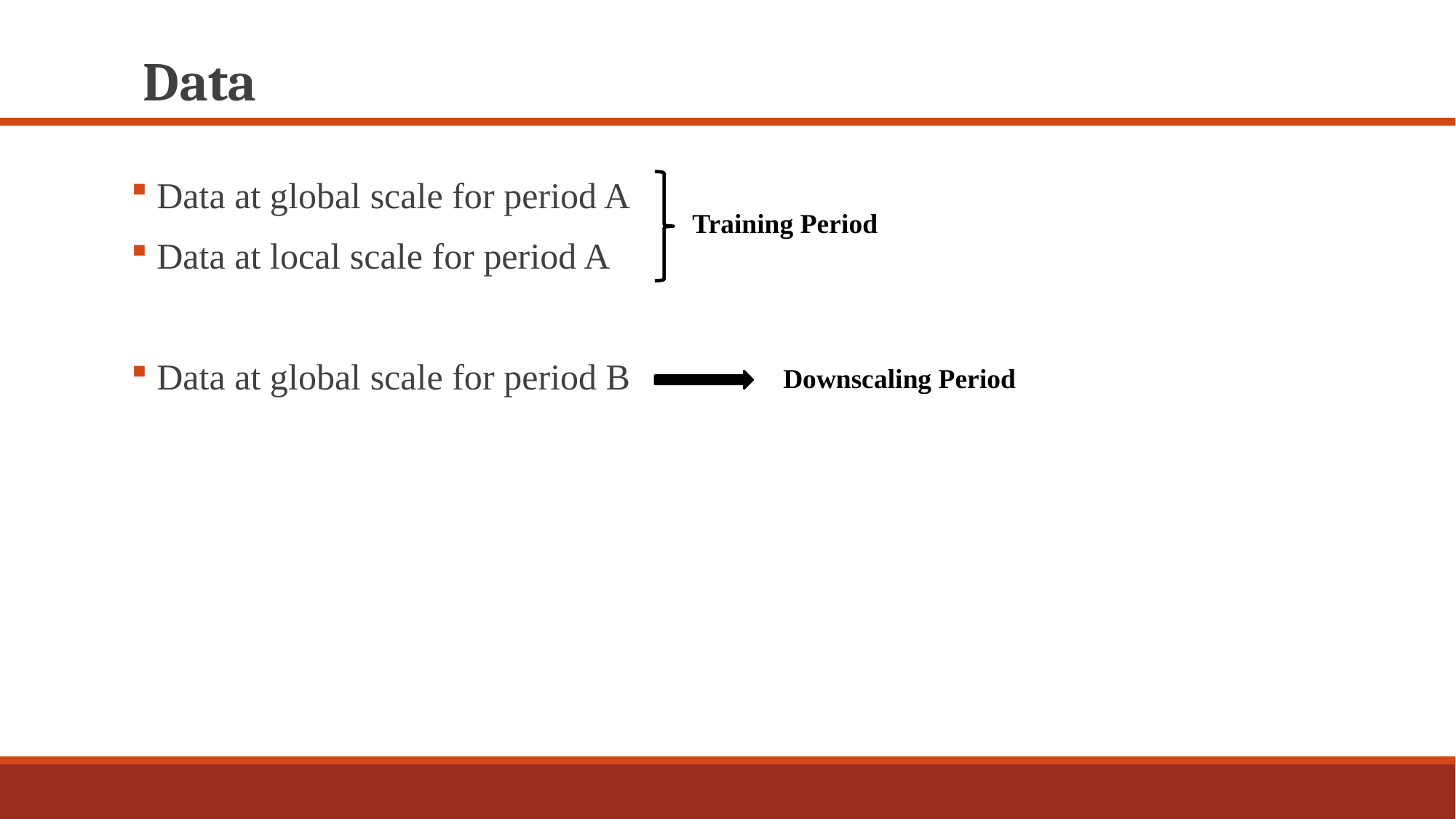

# Data
 Data at global scale for period A
 Data at local scale for period A

 Data at global scale for period B

Training Period
Downscaling Period